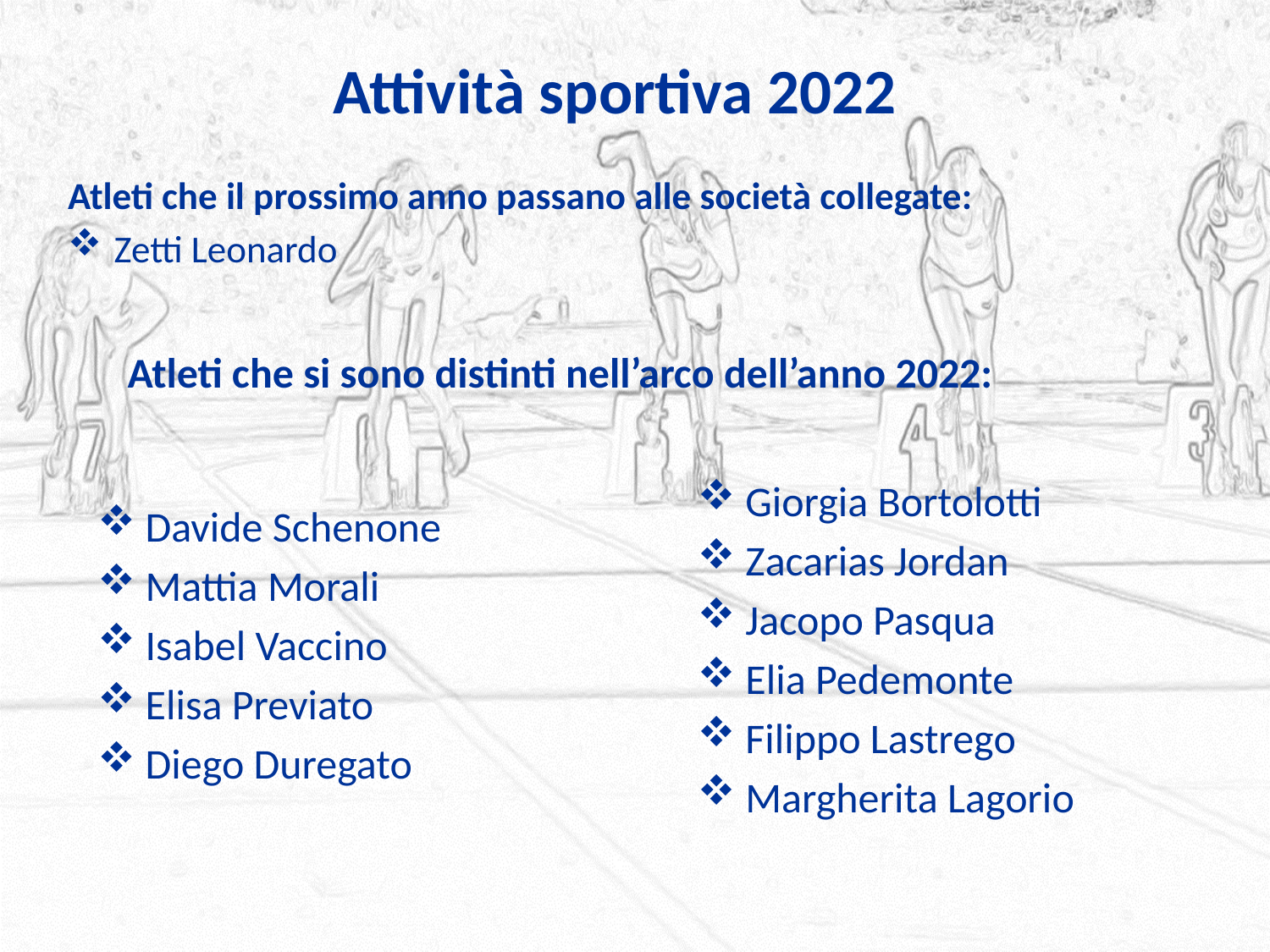

# Attività sportiva 2022
Atleti che il prossimo anno passano alle società collegate:
Zetti Leonardo

Atleti che si sono distinti nell’arco dell’anno 2022:

Davide Schenone
Mattia Morali
Isabel Vaccino
Elisa Previato
Diego Duregato

Giorgia Bortolotti
Zacarias Jordan
Jacopo Pasqua
Elia Pedemonte
Filippo Lastrego
Margherita Lagorio